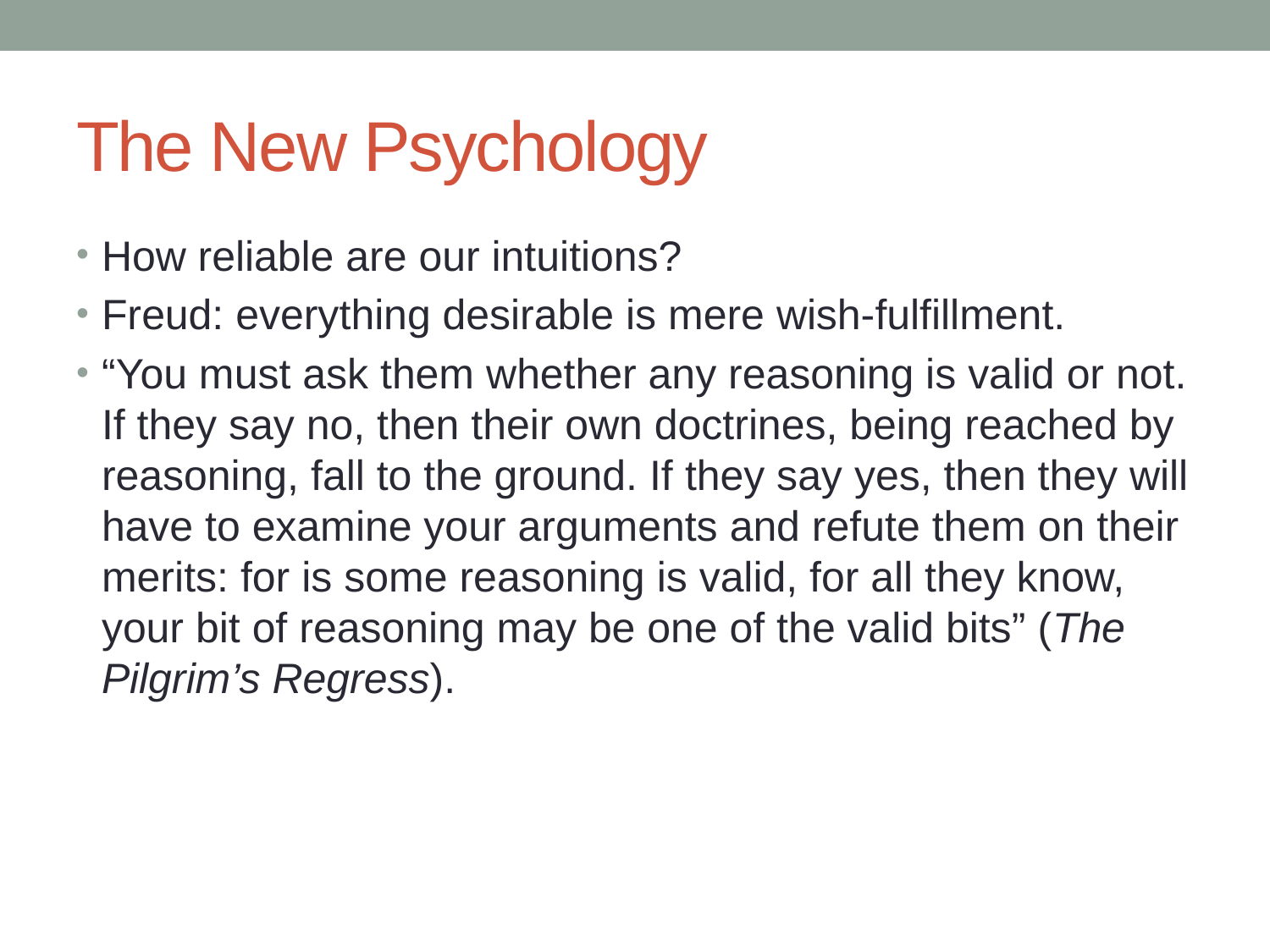

# The New Psychology
How reliable are our intuitions?
Freud: everything desirable is mere wish-fulfillment.
“You must ask them whether any reasoning is valid or not. If they say no, then their own doctrines, being reached by reasoning, fall to the ground. If they say yes, then they will have to examine your arguments and refute them on their merits: for is some reasoning is valid, for all they know, your bit of reasoning may be one of the valid bits” (The Pilgrim’s Regress).